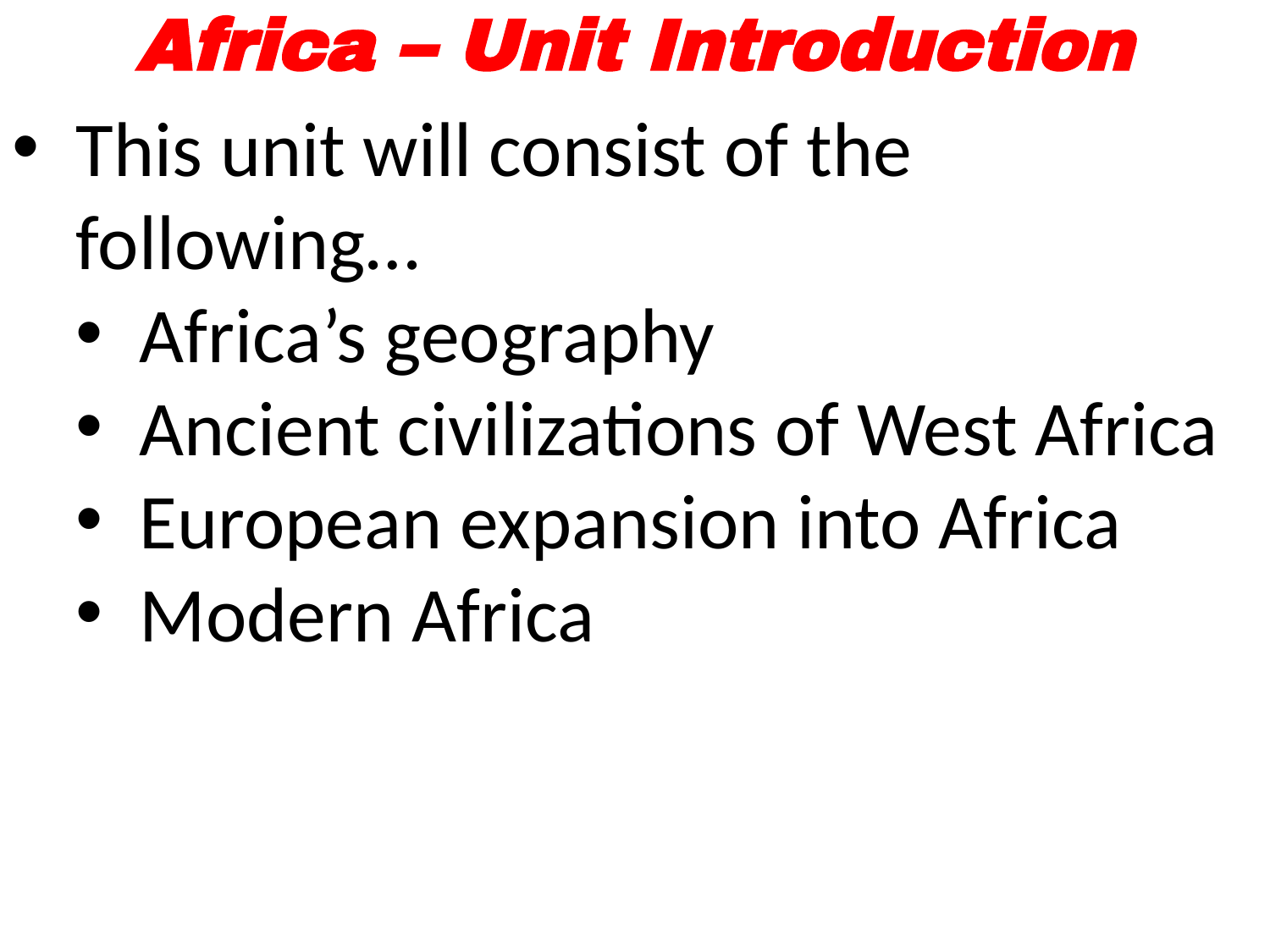

# Africa – Unit Introduction
This unit will consist of the following…
Africa’s geography
Ancient civilizations of West Africa
European expansion into Africa
Modern Africa